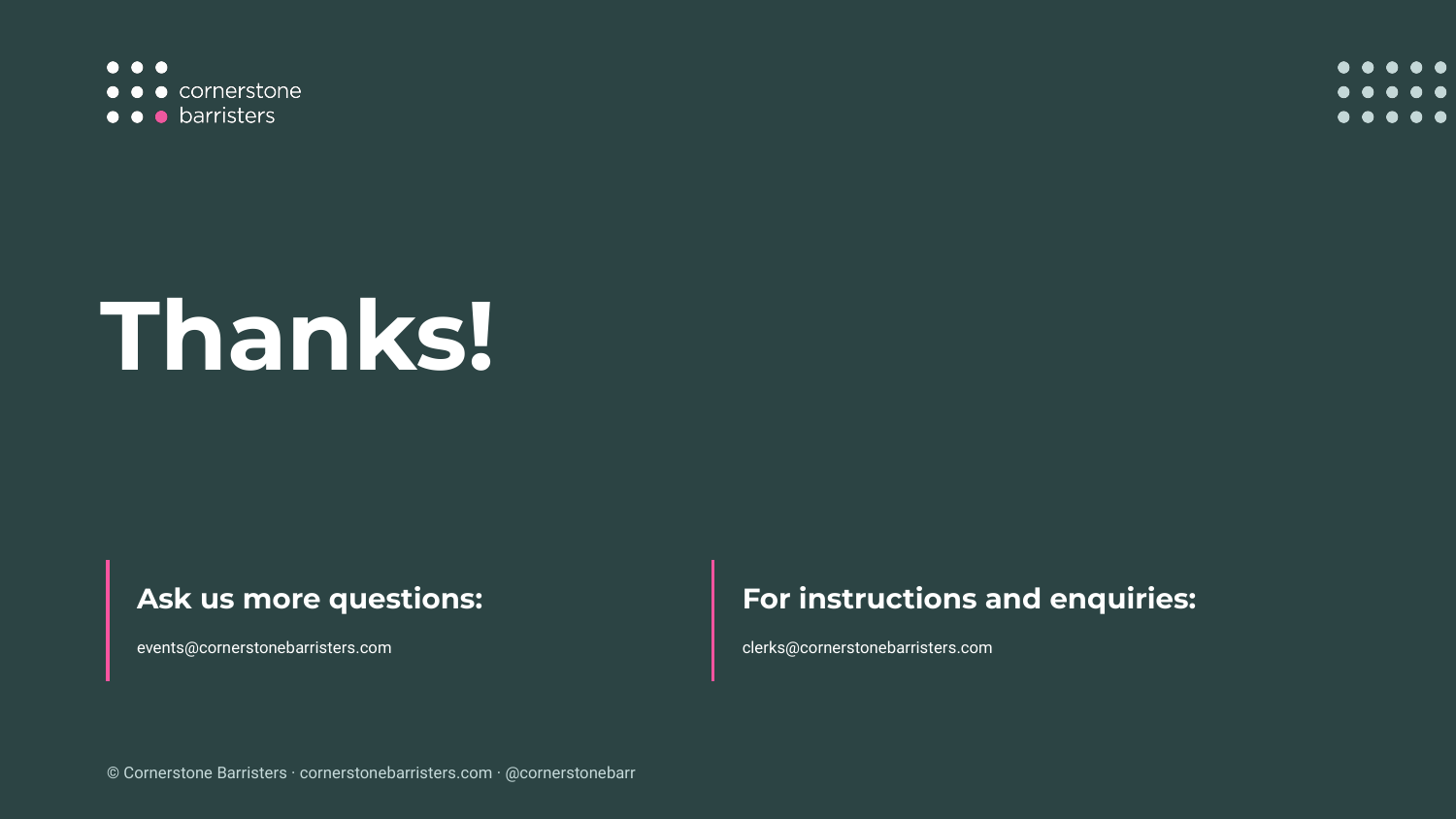

Thanks!
Ask us more questions:
For instructions and enquiries:
events@cornerstonebarristers.com
clerks@cornerstonebarristers.com